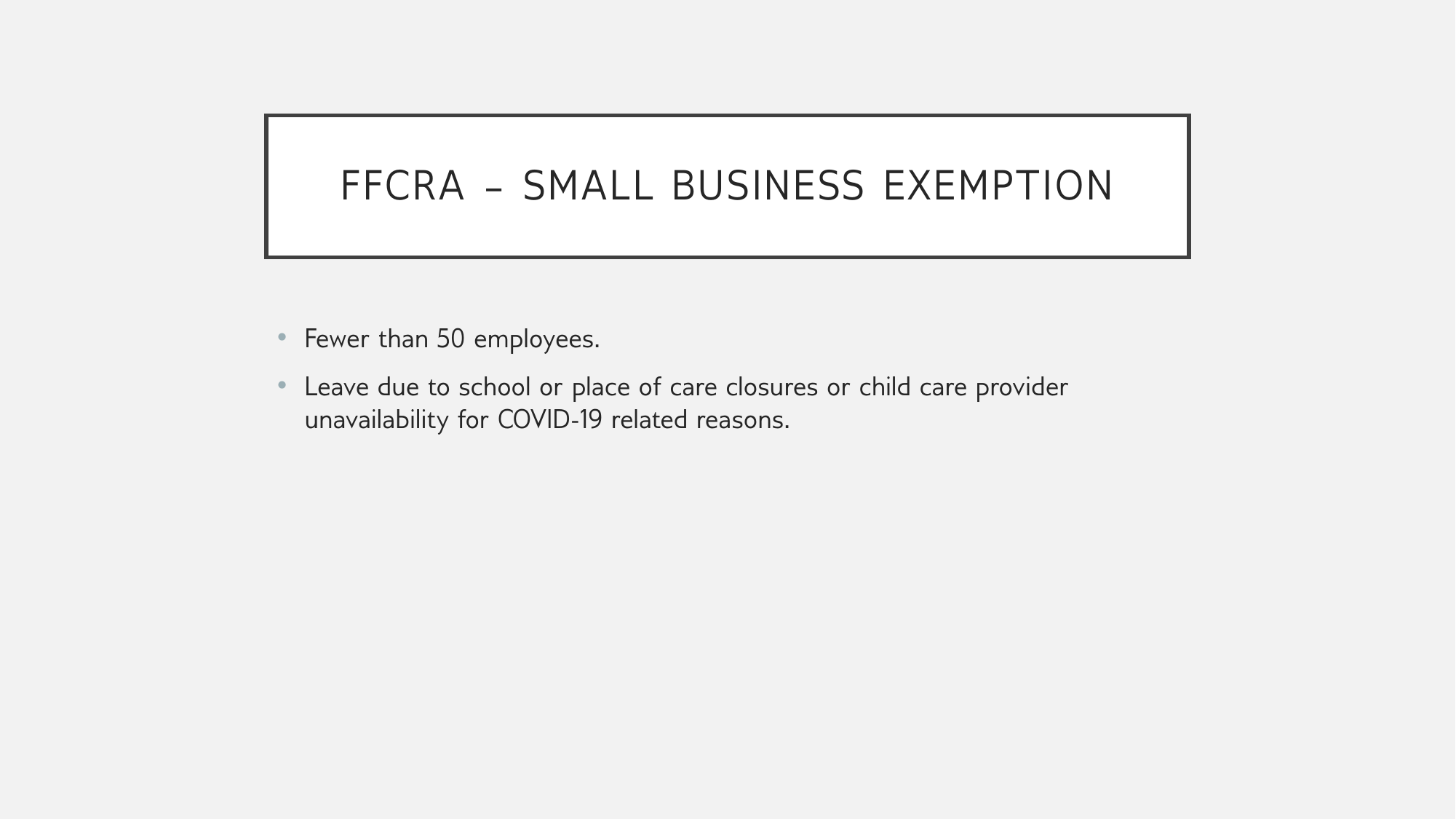

# FFCRA – Small Business Exemption
Fewer than 50 employees.
Leave due to school or place of care closures or child care provider unavailability for COVID-19 related reasons.